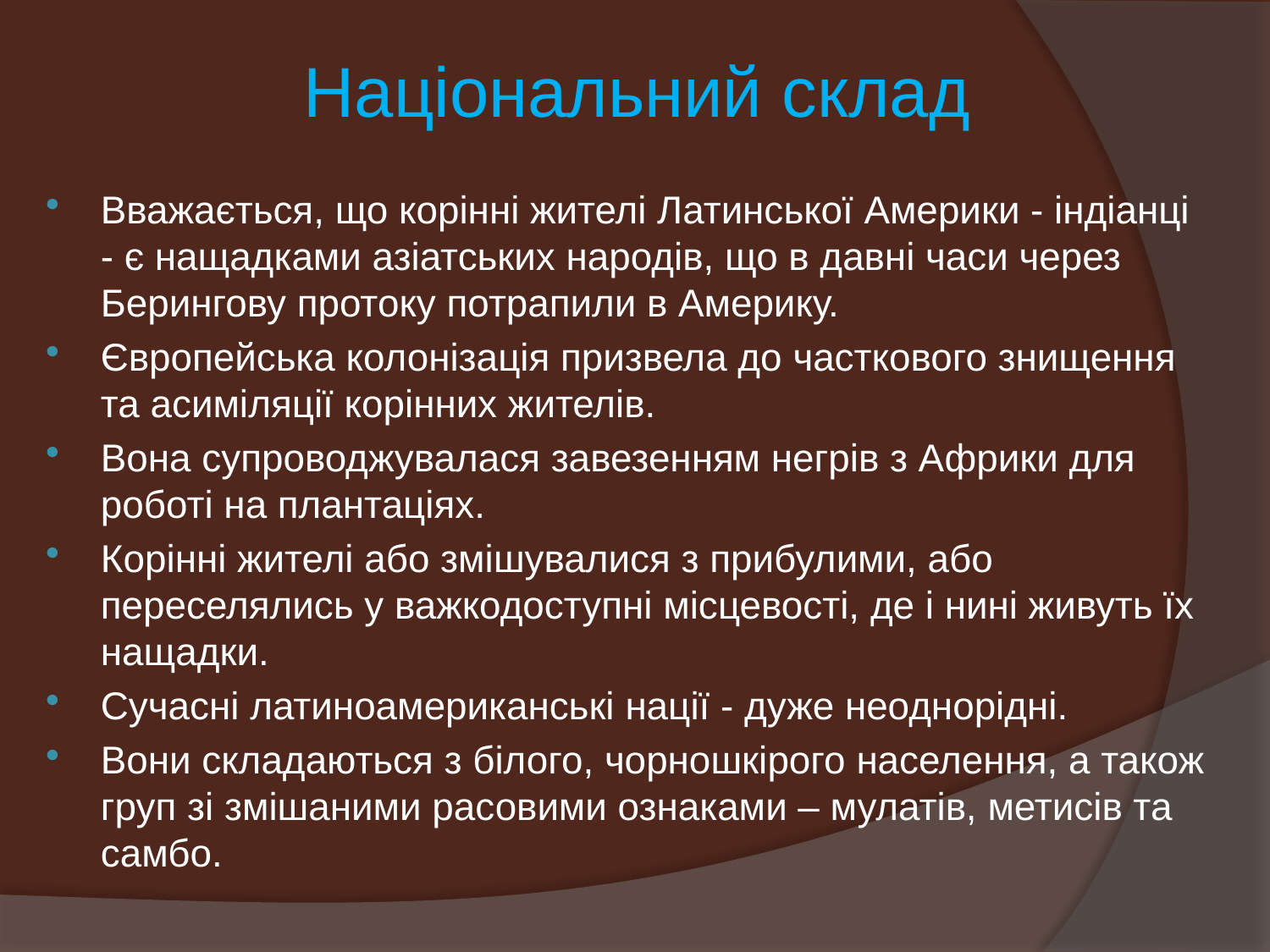

# Національний склад
Вважається, що корінні жителі Латинської Америки - індіанці - є нащадками азіатських народів, що в давні часи через Берингову протоку потрапили в Америку.
Європейська колонізація призвела до часткового знищення та асиміляції корінних жителів.
Вона супроводжувалася завезенням негрів з Африки для роботі на плантаціях.
Корінні жителі або змішувалися з прибулими, або переселялись у важкодоступні місцевості, де і нині живуть їх нащадки.
Сучасні латиноамериканські нації - дуже неоднорідні.
Вони складаються з білого, чорношкірого населення, а також груп зі змішаними расовими ознаками – мулатів, метисів та самбо.